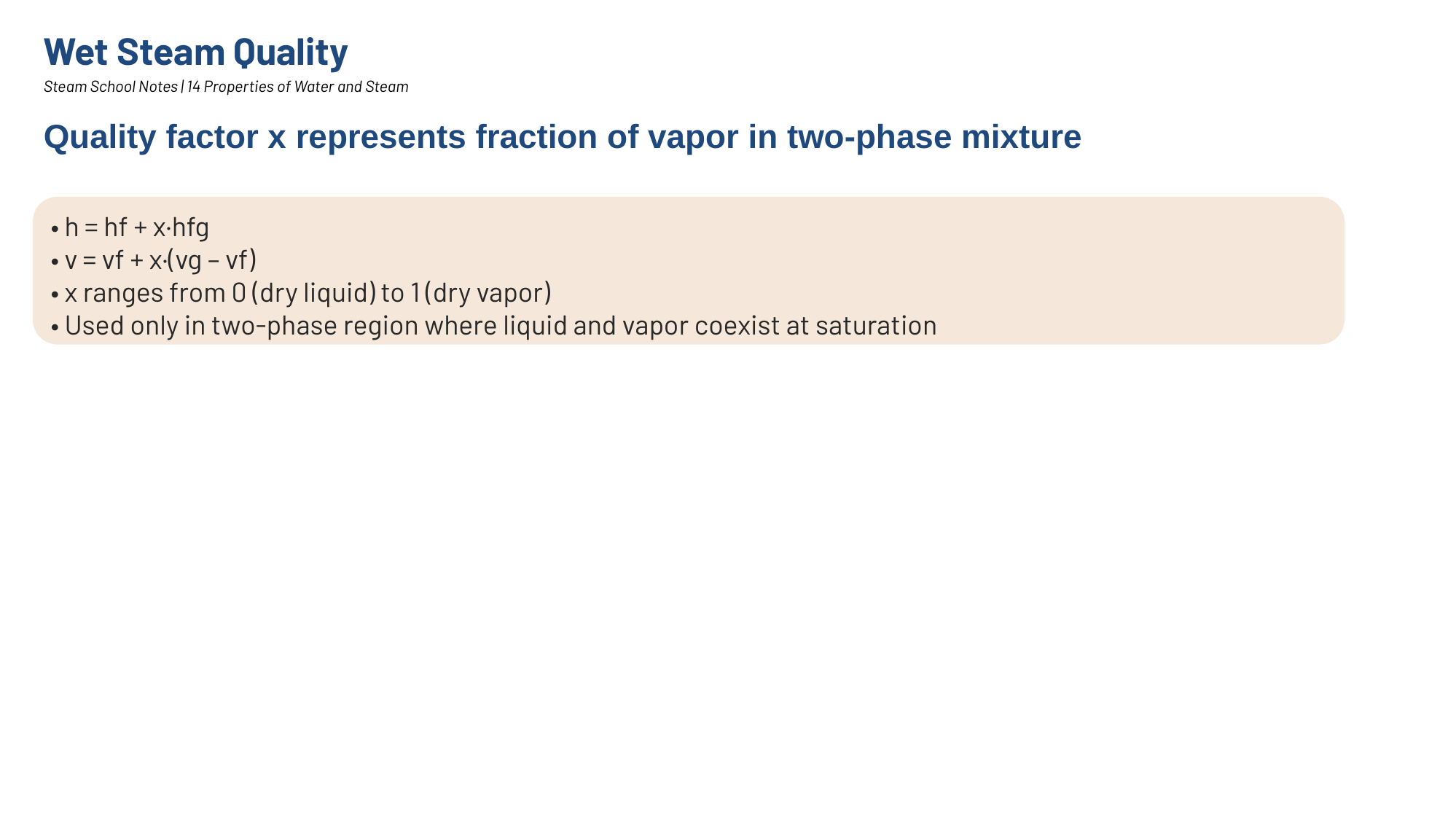

Wet Steam Quality
Steam School Notes | 14 Properties of Water and Steam
Quality factor x represents fraction of vapor in two-phase mixture
• h = hf + x·hfg
• v = vf + x·(vg – vf)
• x ranges from 0 (dry liquid) to 1 (dry vapor)
• Used only in two-phase region where liquid and vapor coexist at saturation